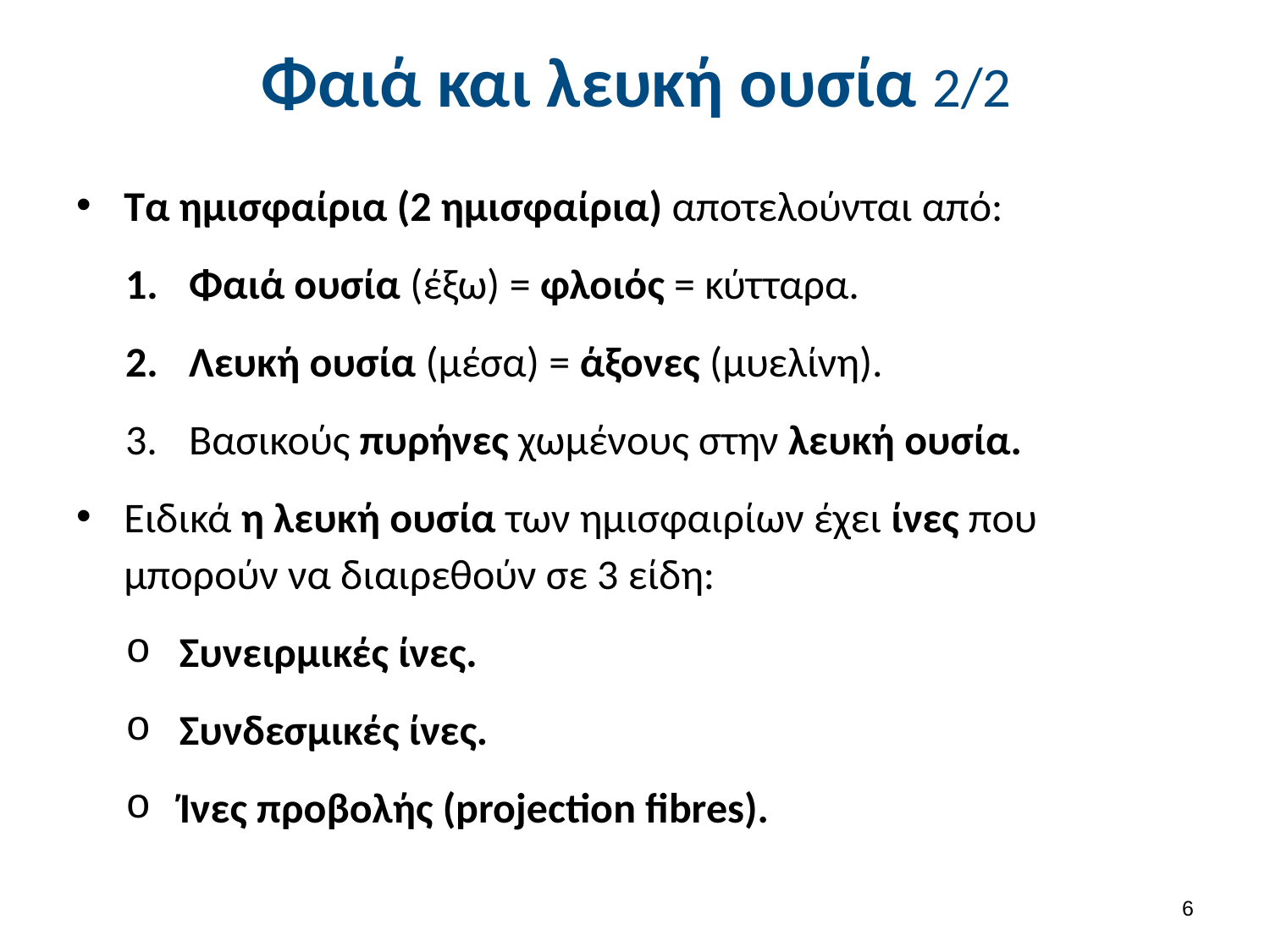

# Φαιά και λευκή ουσία 2/2
Τα ημισφαίρια (2 ημισφαίρια) αποτελούνται από:
Φαιά ουσία (έξω) = φλοιός = κύτταρα.
Λευκή ουσία (μέσα) = άξονες (μυελίνη).
Βασικούς πυρήνες χωμένους στην λευκή ουσία.
Ειδικά η λευκή ουσία των ημισφαιρίων έχει ίνες που μπορούν να διαιρεθούν σε 3 είδη:
Συνειρμικές ίνες.
Συνδεσμικές ίνες.
Ίνες προβολής (projection fibres).
6